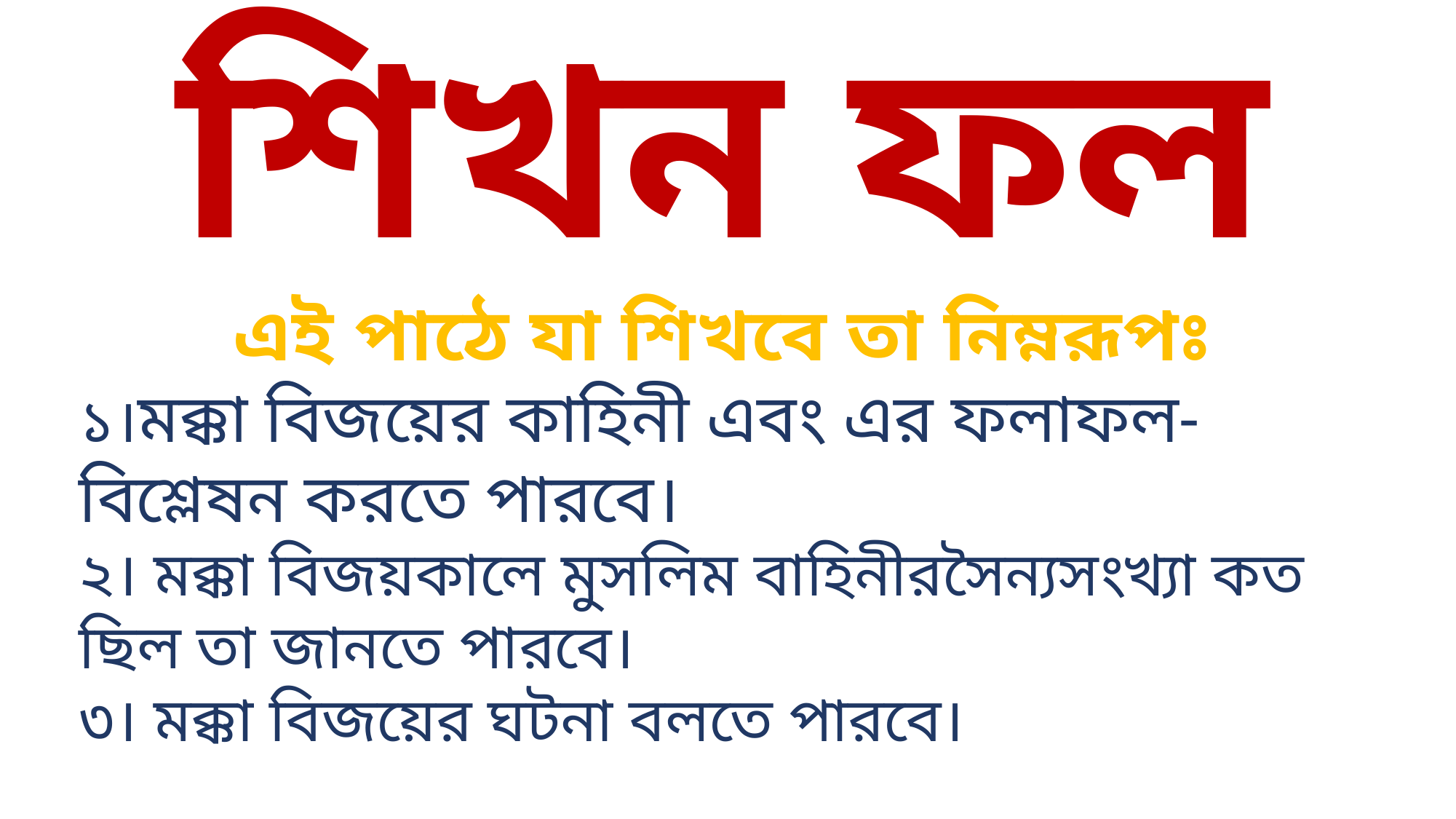

শিখন ফল
এই পাঠে যা শিখবে তা নিম্নরূপঃ
১।মক্কা বিজয়ের কাহিনী এবং এর ফলাফল- বিশ্লেষন করতে পারবে।
২। মক্কা বিজয়কালে মুসলিম বাহিনীরসৈন্যসংখ্যা কত ছিল তা জানতে পারবে।
৩। মক্কা বিজয়ের ঘটনা বলতে পারবে।